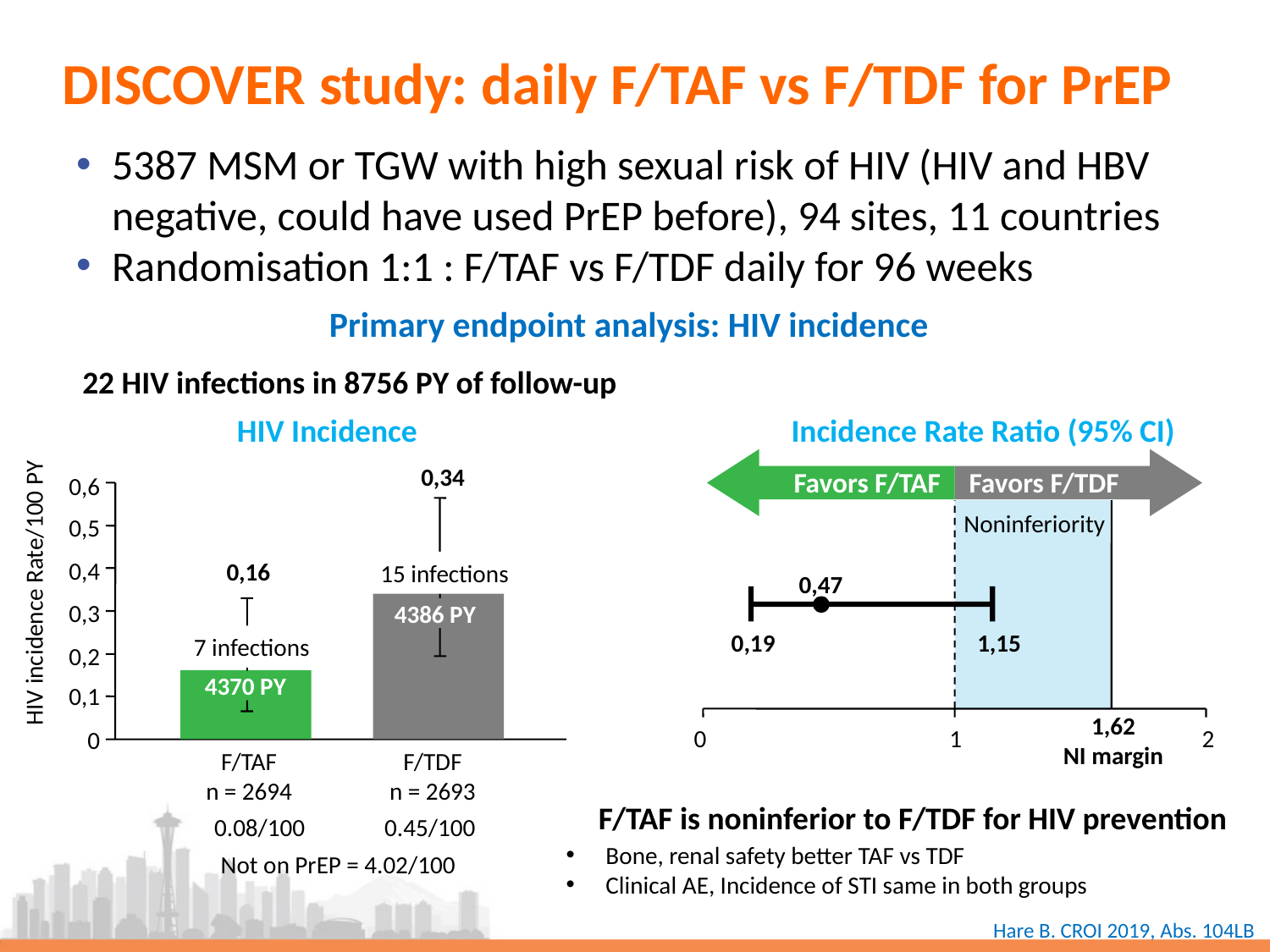

# DISCOVER study: daily F/TAF vs F/TDF for PrEP
5387 MSM or TGW with high sexual risk of HIV (HIV and HBV negative, could have used PrEP before), 94 sites, 11 countries
Randomisation 1:1 : F/TAF vs F/TDF daily for 96 weeks
Primary endpoint analysis: HIV incidence
22 HIV infections in 8756 PY of follow-up
HIV Incidence
0,34
0,6

0,5

0,4
0,16
15 infections

HIV incidence Rate/100 PY
0,3

4386 PY

7 infections
0,2

4370 PY
0,1

0

F/TAF
n = 2694
F/TDF
n = 2693
0.08/100
0.45/100
Not on PrEP = 4.02/100
Incidence Rate Ratio (95% CI)

Favors F/TAF
Favors F/TDF

Noninferiority
0,47

0,19
1,15
1,62
NI margin

0
1
2
F/TAF is noninferior to F/TDF for HIV prevention
Bone, renal safety better TAF vs TDF
Clinical AE, Incidence of STI same in both groups
Hare B. CROI 2019, Abs. 104LB